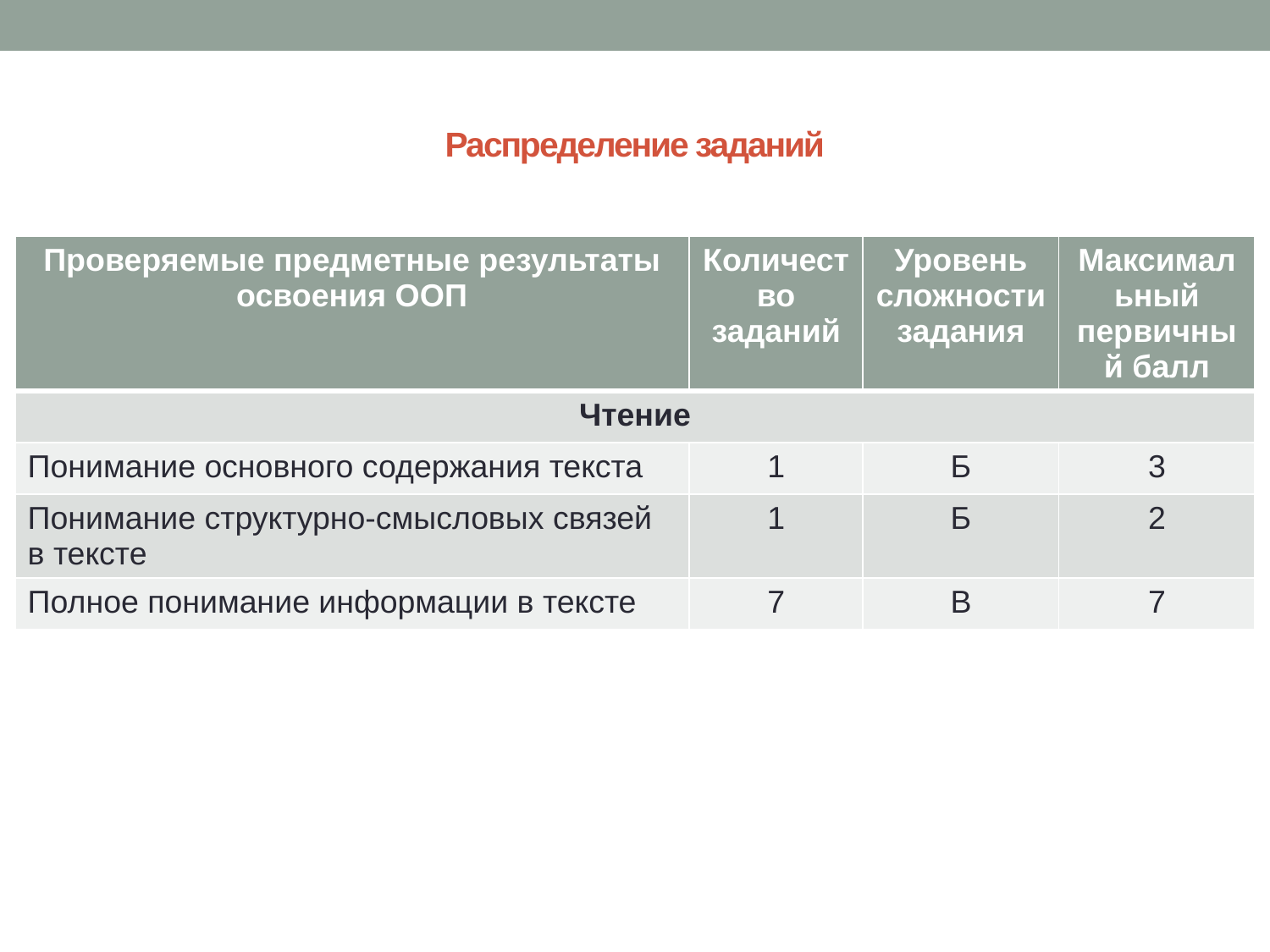

# Распределение заданий
| Проверяемые предметные результаты освоения ООП | Количество заданий | Уровень сложности задания | Максимальный первичный балл |
| --- | --- | --- | --- |
| Чтение |  |  |  |
| Понимание основного содержания текста | 1 | Б | 3 |
| Понимание структурно-смысловых связей в тексте | 1 | Б | 2 |
| Полное понимание информации в тексте | 7 | В | 7 |